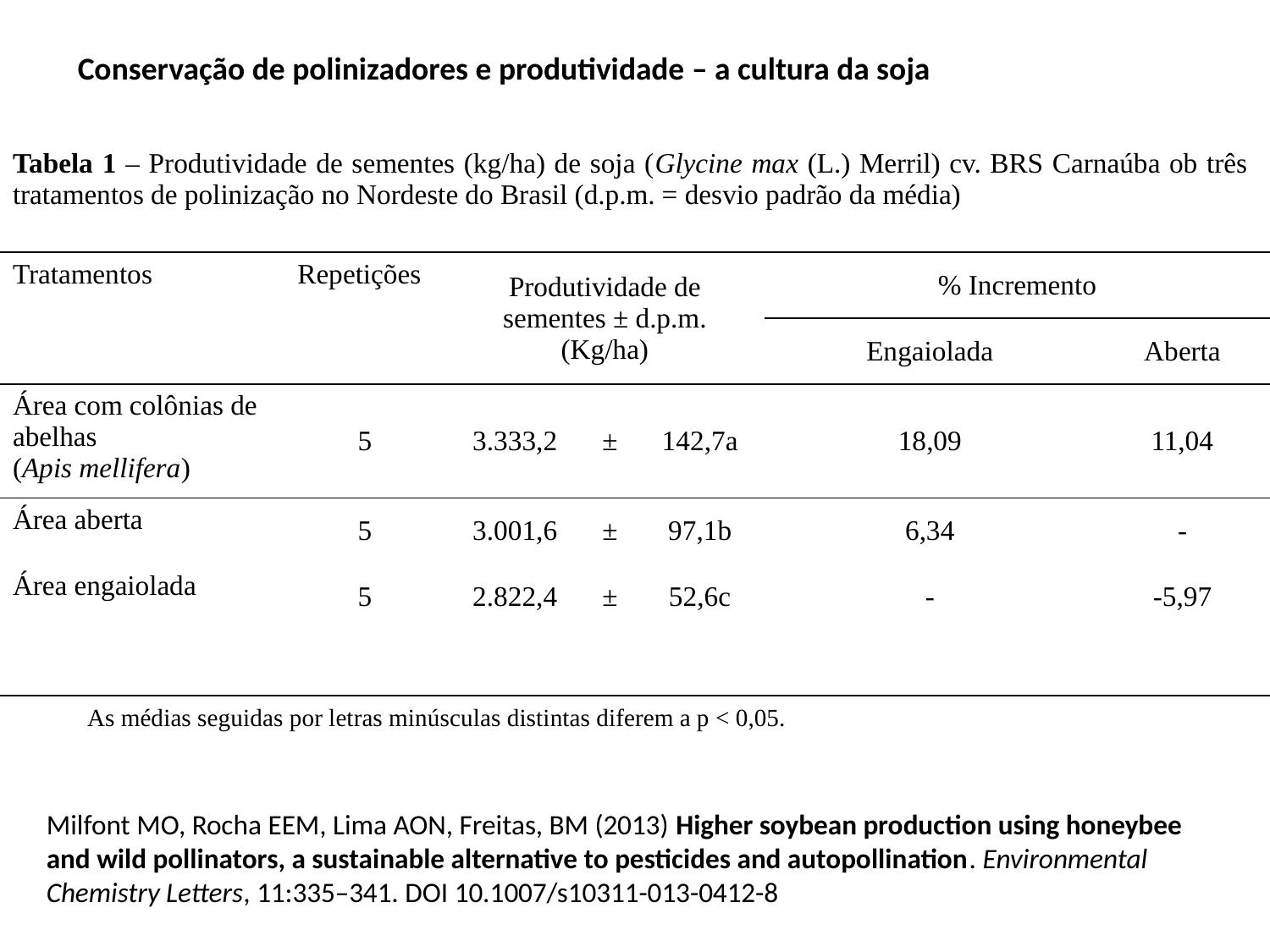

Conservação de polinizadores e produtividade – a cultura da soja
| Tabela 1 – Produtividade de sementes (kg/ha) de soja (Glycine max (L.) Merril) cv. BRS Carnaúba ob três tratamentos de polinização no Nordeste do Brasil (d.p.m. = desvio padrão da média) |  |  |  |  |  |  |
| --- | --- | --- | --- | --- | --- | --- |
| Tratamentos | Repetições | Produtividade de sementes ± d.p.m. (Kg/ha) |  |  | % Incremento |  |
|  |  |  |  |  | Engaiolada | Aberta |
| Área com colônias de abelhas (Apis mellifera) | 5 | 3.333,2 | ± | 142,7a | 18,09 | 11,04 |
| Área aberta | 5 | 3.001,6 | ± | 97,1b | 6,34 | - |
| Área engaiolada | 5 | 2.822,4 | ± | 52,6c | - | -5,97 |
|  |  |  |  |  |  |  |
As médias seguidas por letras minúsculas distintas diferem a p < 0,05.
Milfont MO, Rocha EEM, Lima AON, Freitas, BM (2013) Higher soybean production using honeybee and wild pollinators, a sustainable alternative to pesticides and autopollination. Environmental Chemistry Letters, 11:335–341. DOI 10.1007/s10311-013-0412-8